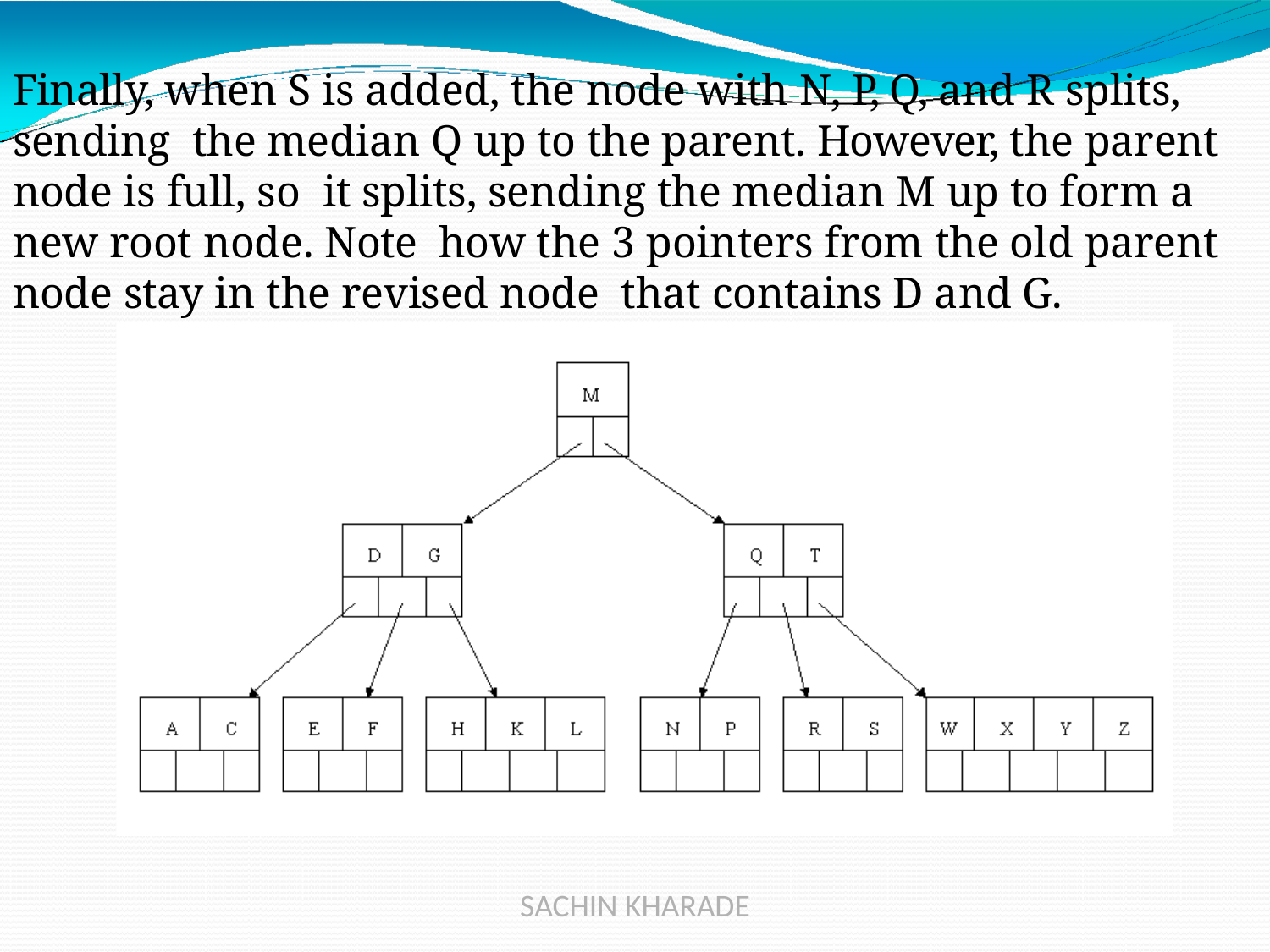

# Finally, when S is added, the node with N, P, Q, and R splits, sending  the median Q up to the parent. However, the parent node is full, so  it splits, sending the median M up to form a new root node. Note  how the 3 pointers from the old parent node stay in the revised node  that contains D and G.

SACHIN KHARADE